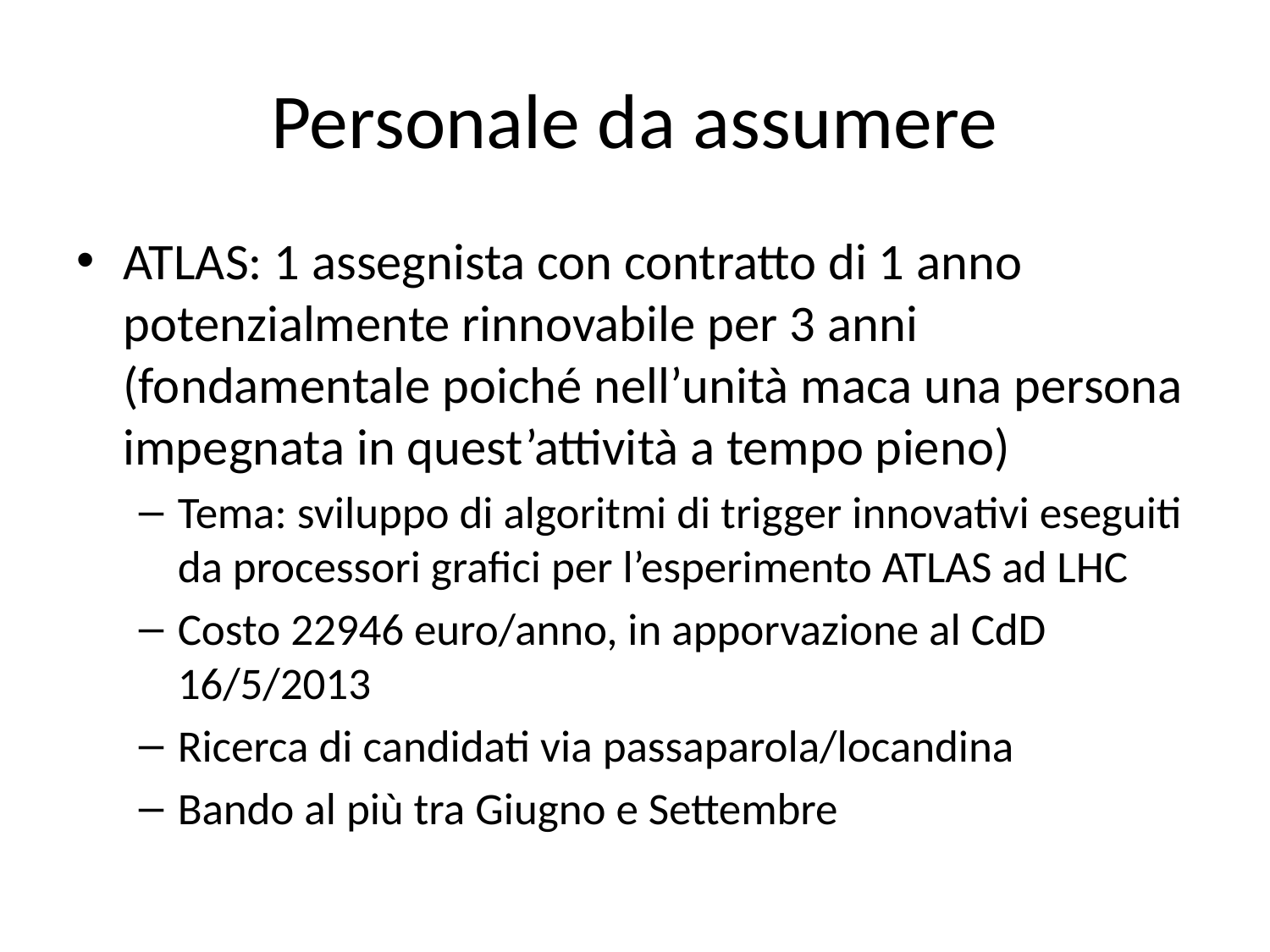

# Personale da assumere
ATLAS: 1 assegnista con contratto di 1 anno potenzialmente rinnovabile per 3 anni (fondamentale poiché nell’unità maca una persona impegnata in quest’attività a tempo pieno)
Tema: sviluppo di algoritmi di trigger innovativi eseguiti da processori grafici per l’esperimento ATLAS ad LHC
Costo 22946 euro/anno, in apporvazione al CdD 16/5/2013
Ricerca di candidati via passaparola/locandina
Bando al più tra Giugno e Settembre